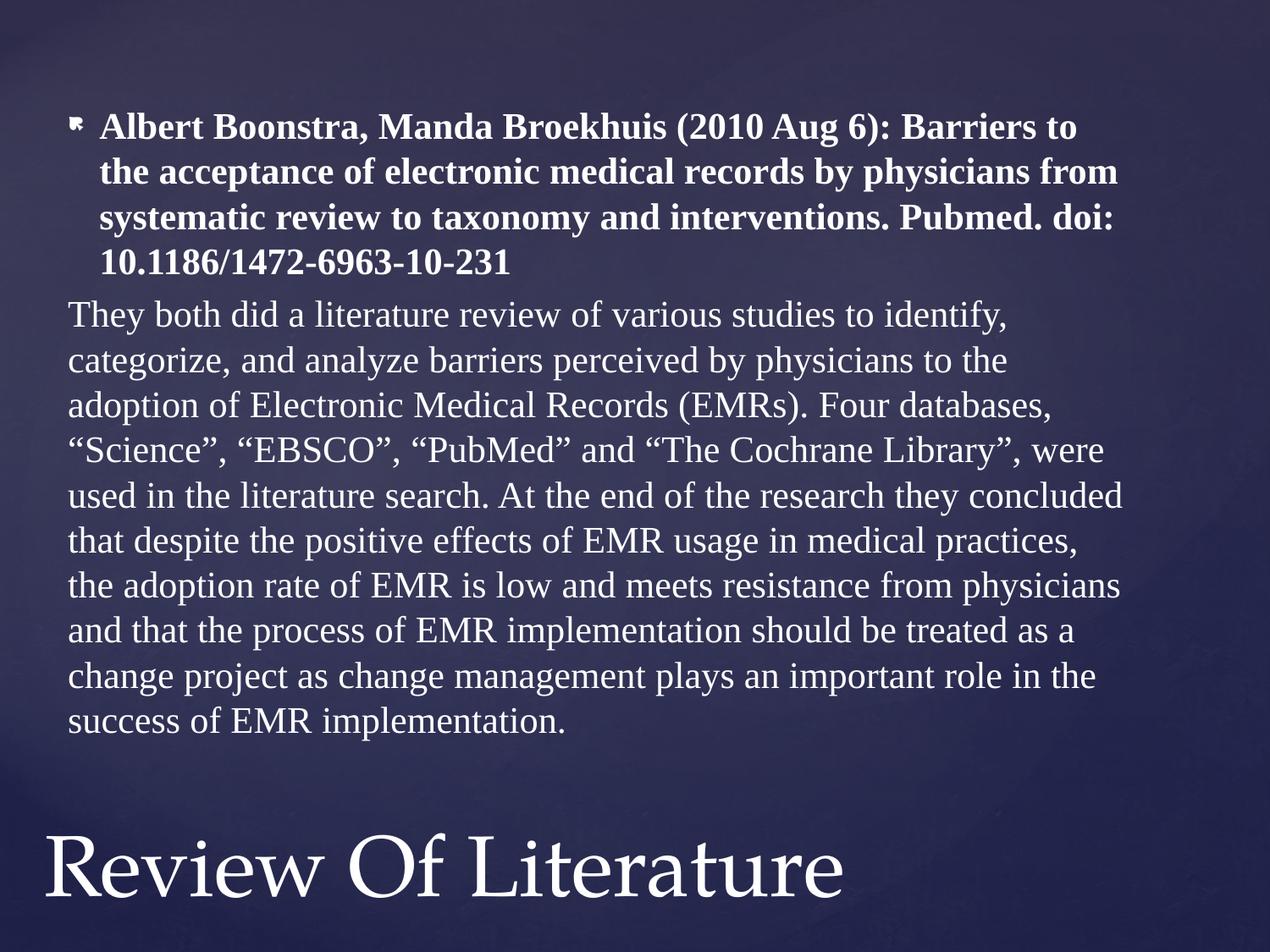

Albert Boonstra, Manda Broekhuis (2010 Aug 6): Barriers to the acceptance of electronic medical records by physicians from systematic review to taxonomy and interventions. Pubmed. doi: 10.1186/1472-6963-10-231
They both did a literature review of various studies to identify, categorize, and analyze barriers perceived by physicians to the adoption of Electronic Medical Records (EMRs). Four databases, “Science”, “EBSCO”, “PubMed” and “The Cochrane Library”, were used in the literature search. At the end of the research they concluded that despite the positive effects of EMR usage in medical practices, the adoption rate of EMR is low and meets resistance from physicians and that the process of EMR implementation should be treated as a change project as change management plays an important role in the success of EMR implementation.

# Review Of Literature